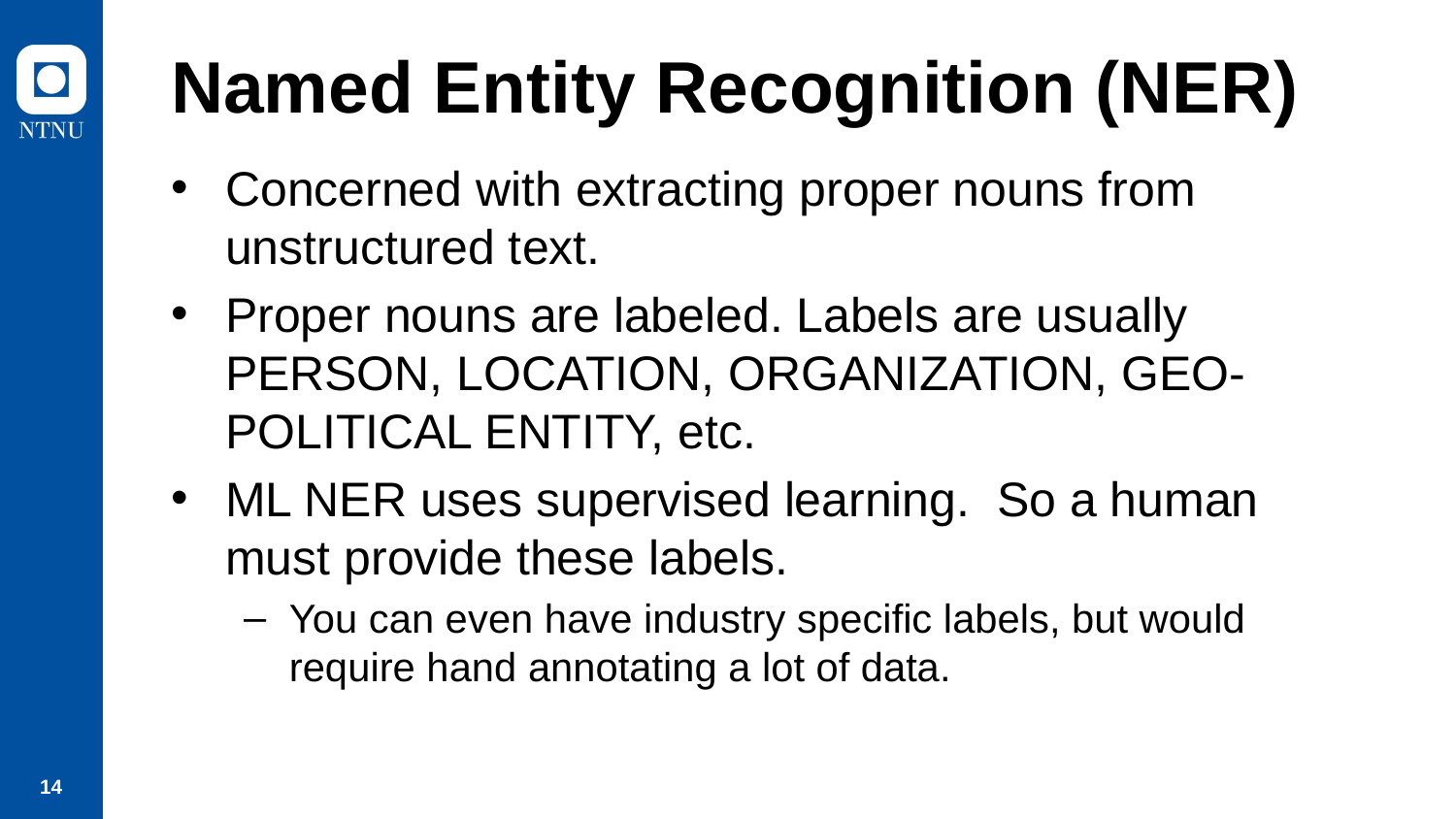

# Named Entity Recognition (NER)
Concerned with extracting proper nouns from unstructured text.
Proper nouns are labeled. Labels are usually PERSON, LOCATION, ORGANIZATION, GEO-POLITICAL ENTITY, etc.
ML NER uses supervised learning.  So a human must provide these labels.
You can even have industry specific labels, but would require hand annotating a lot of data.